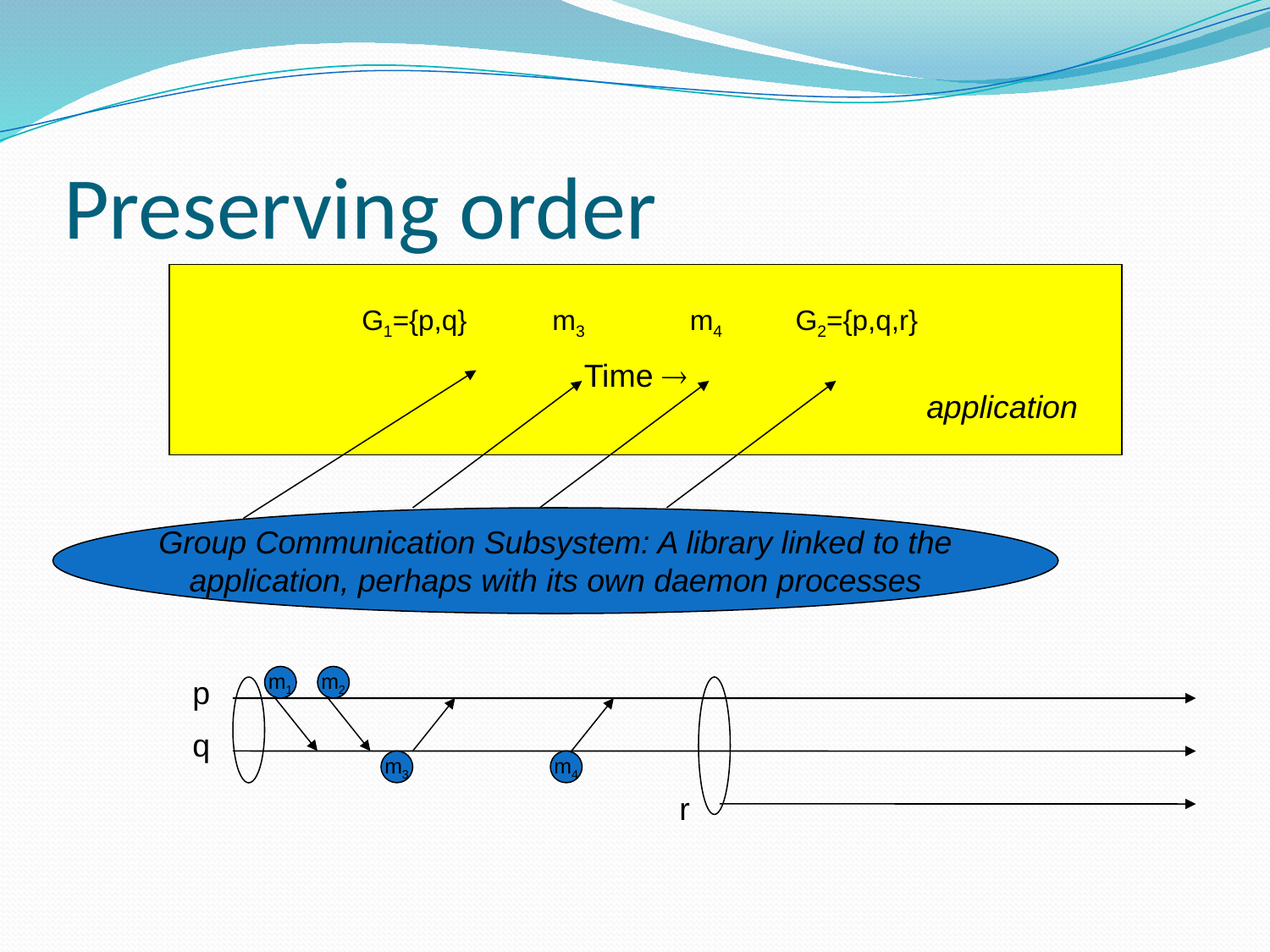

# Preserving order

G1={p,q}
m3
m4
G2={p,q,r}
Time →

application
Group Communication Subsystem: A library linked to the
application, perhaps with its own daemon processes
p
m1
m2

q

m3
m4
r